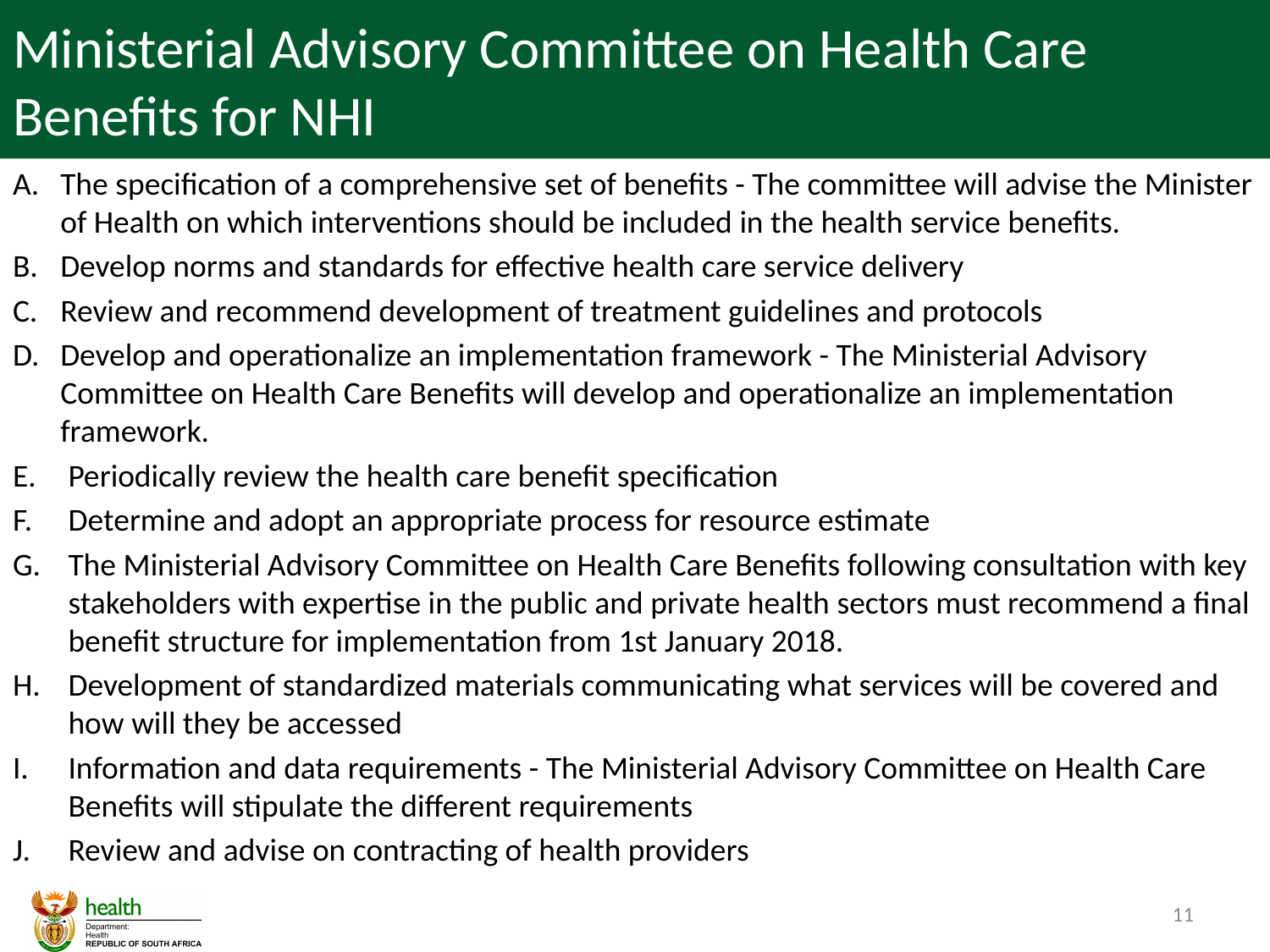

# Ministerial Advisory Committee on Health Care Benefits for NHI
The specification of a comprehensive set of benefits - The committee will advise the Minister of Health on which interventions should be included in the health service benefits.
Develop norms and standards for effective health care service delivery
Review and recommend development of treatment guidelines and protocols
Develop and operationalize an implementation framework - The Ministerial Advisory Committee on Health Care Benefits will develop and operationalize an implementation framework.
Periodically review the health care benefit specification
Determine and adopt an appropriate process for resource estimate
The Ministerial Advisory Committee on Health Care Benefits following consultation with key stakeholders with expertise in the public and private health sectors must recommend a final benefit structure for implementation from 1st January 2018.
Development of standardized materials communicating what services will be covered and how will they be accessed
Information and data requirements - The Ministerial Advisory Committee on Health Care Benefits will stipulate the different requirements
Review and advise on contracting of health providers
11